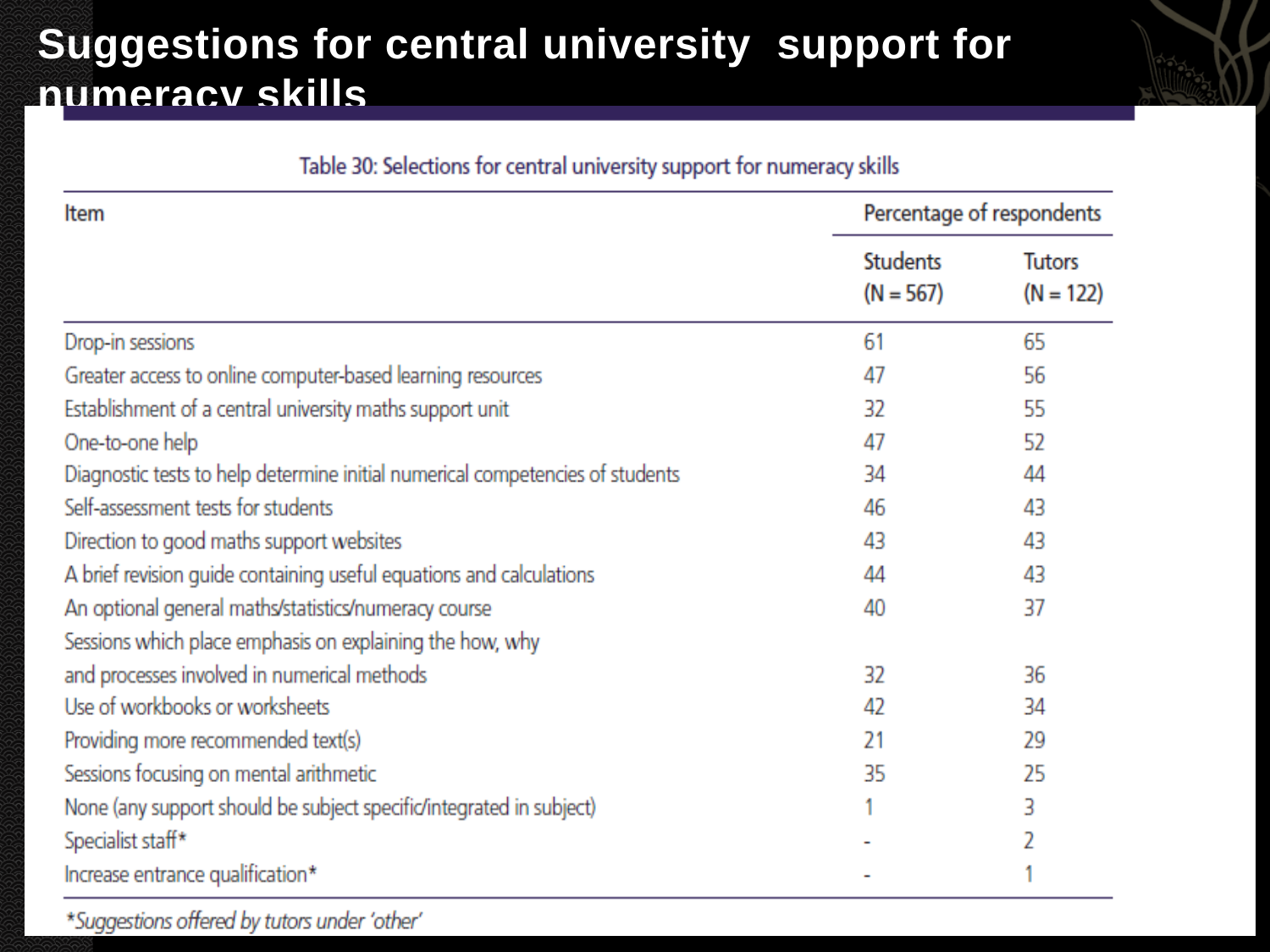

# Suggestions for central university  support for numeracy skills

### Chart

| Category |
|---|
12